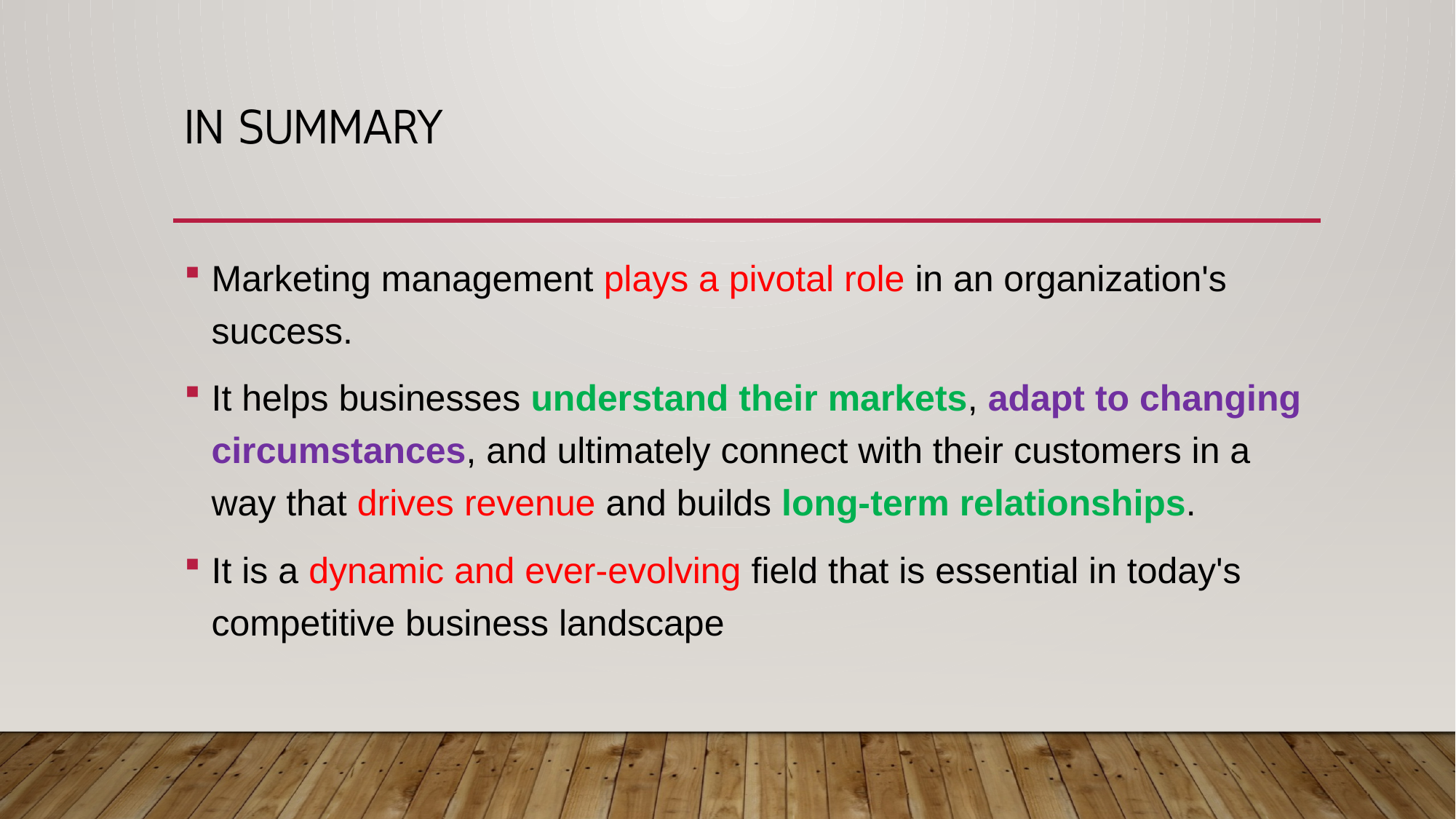

# In summary
Marketing management plays a pivotal role in an organization's success.
It helps businesses understand their markets, adapt to changing circumstances, and ultimately connect with their customers in a way that drives revenue and builds long-term relationships.
It is a dynamic and ever-evolving field that is essential in today's competitive business landscape